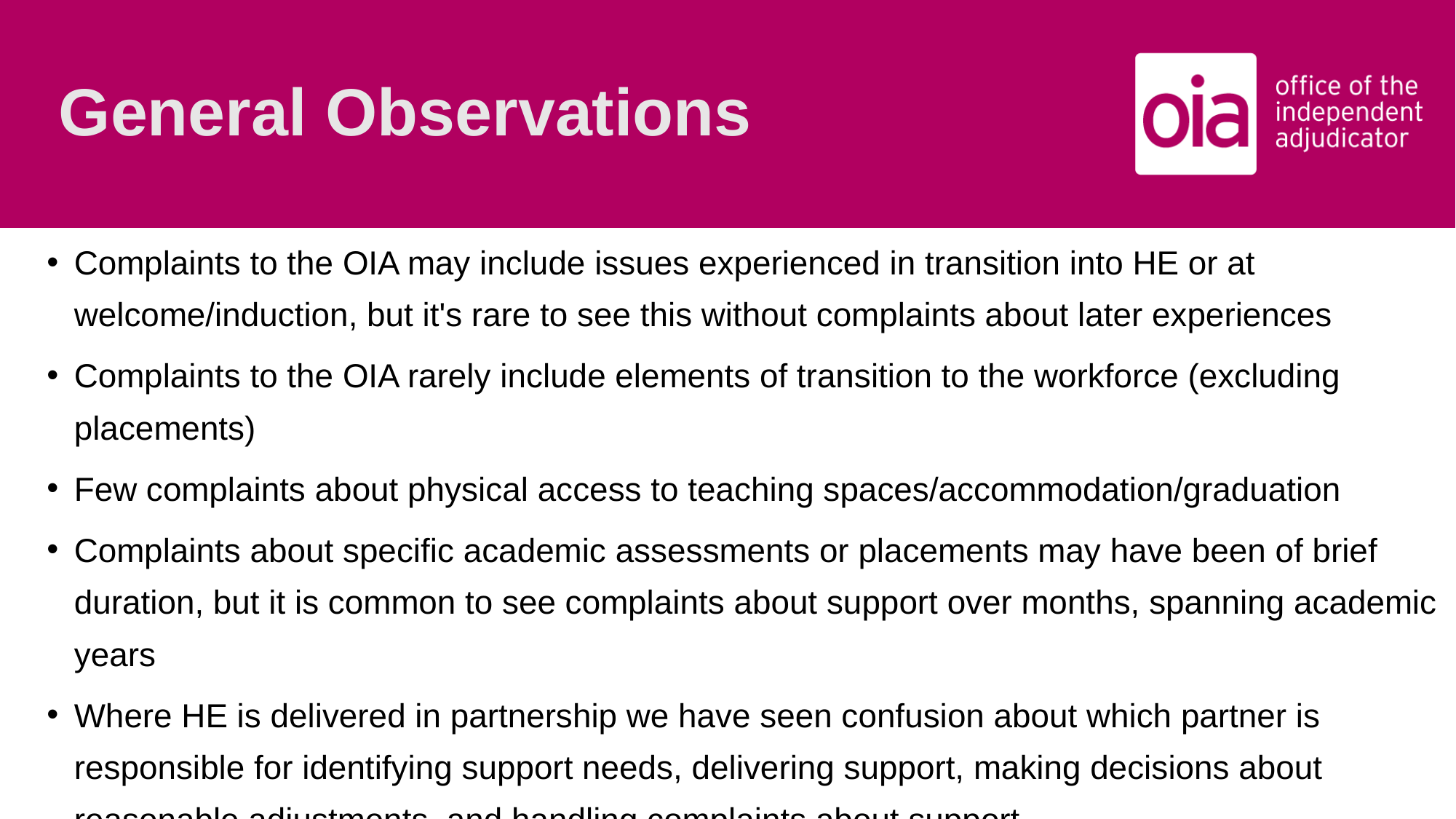

# General Observations

Complaints to the OIA may include issues experienced in transition into HE or at welcome/induction, but it's rare to see this without complaints about later experiences
Complaints to the OIA rarely include elements of transition to the workforce (excluding placements)
Few complaints about physical access to teaching spaces/accommodation/graduation
Complaints about specific academic assessments or placements may have been of brief duration, but it is common to see complaints about support over months, spanning academic years
Where HE is delivered in partnership we have seen confusion about which partner is responsible for identifying support needs, delivering support, making decisions about reasonable adjustments, and handling complaints about support.